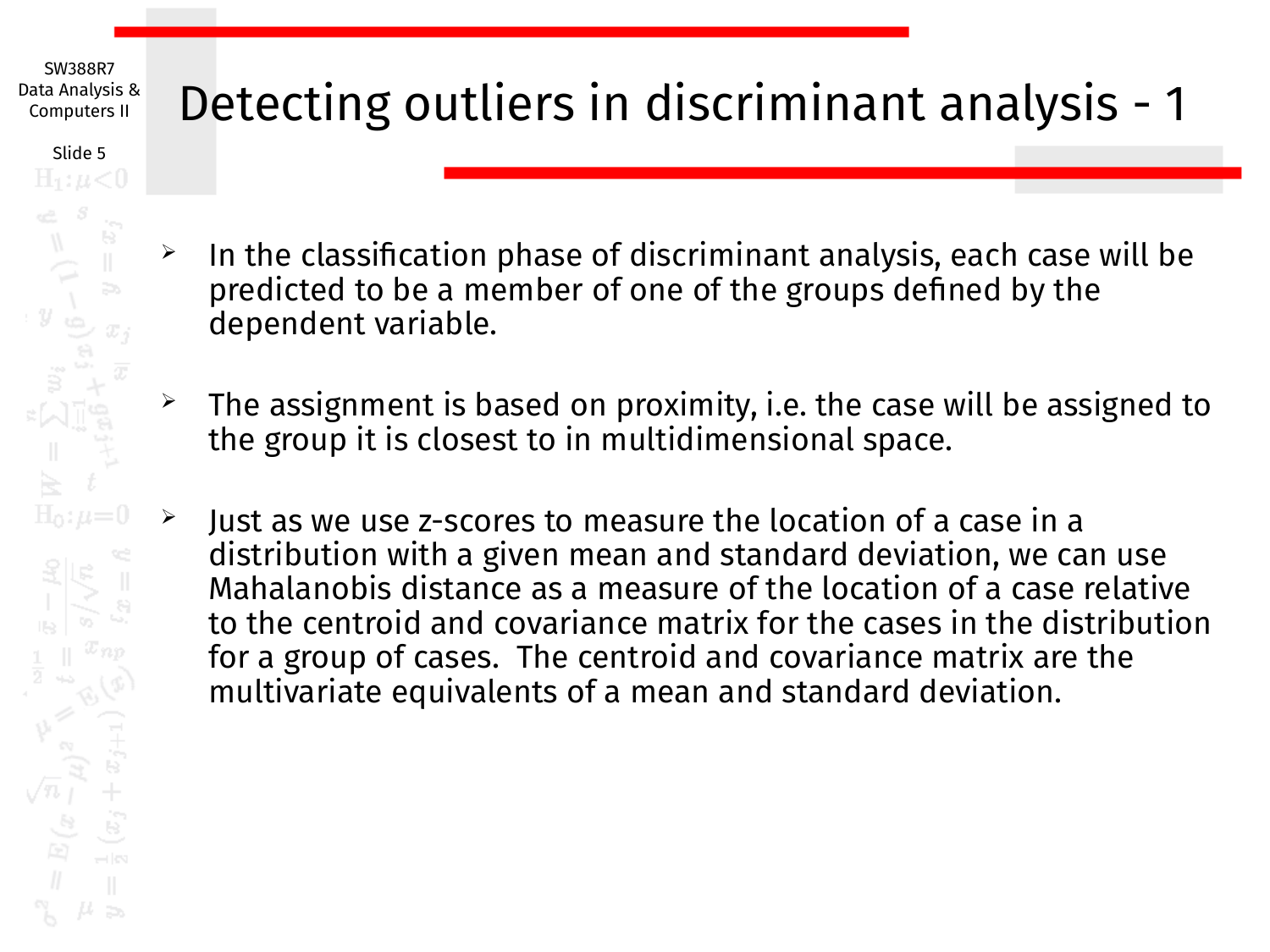

SW388R7
Data Analysis & Computers II

Slide 5
# Detecting outliers in discriminant analysis - 1
In the classification phase of discriminant analysis, each case will be predicted to be a member of one of the groups defined by the dependent variable.

The assignment is based on proximity, i.e. the case will be assigned to the group it is closest to in multidimensional space.

Just as we use z-scores to measure the location of a case in a distribution with a given mean and standard deviation, we can use Mahalanobis distance as a measure of the location of a case relative to the centroid and covariance matrix for the cases in the distribution for a group of cases.  The centroid and covariance matrix are the multivariate equivalents of a mean and standard deviation.